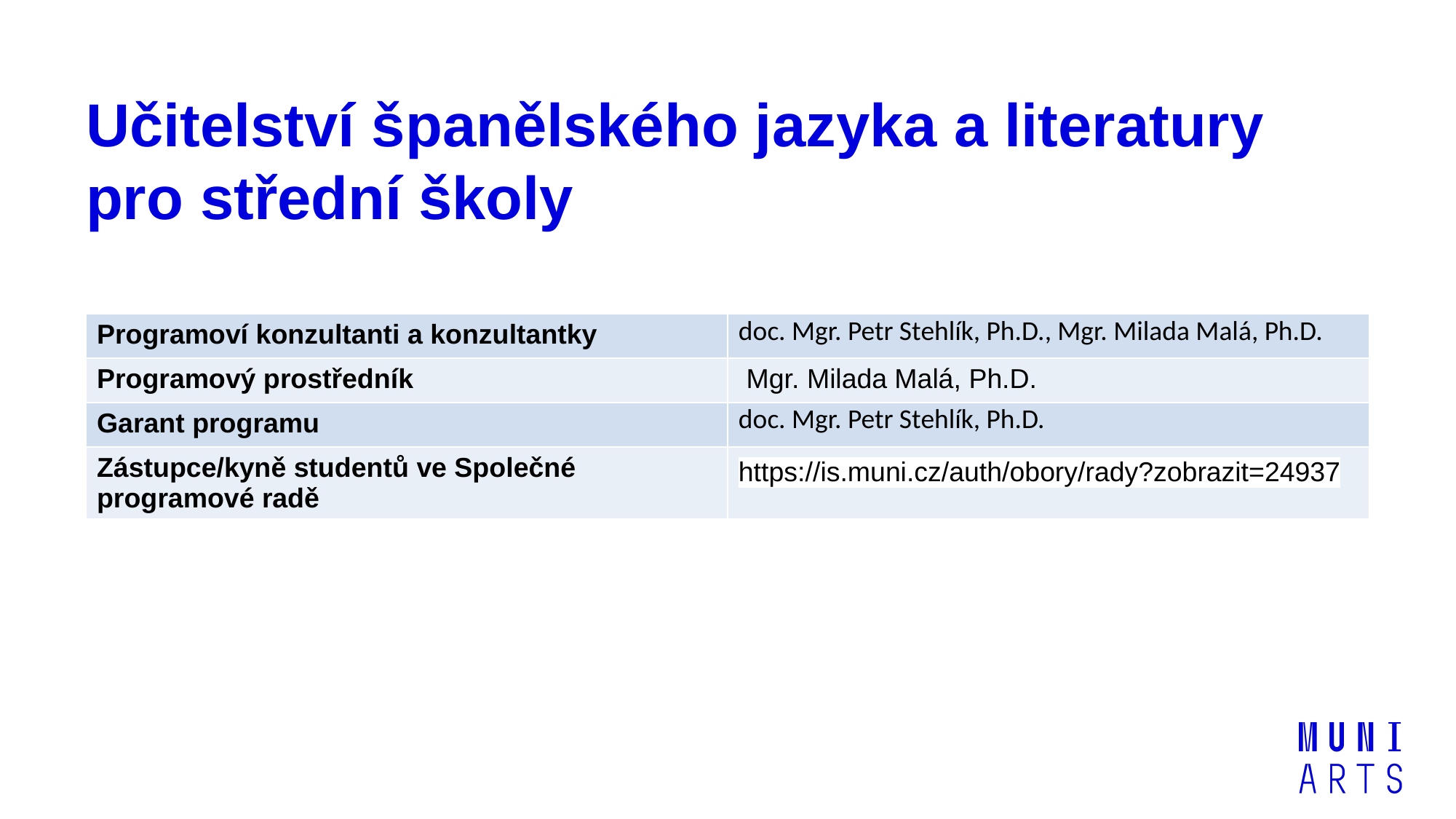

# Učitelství španělského jazyka a literatury pro střední školy
| Programoví konzultanti a konzultantky | doc. Mgr. Petr Stehlík, Ph.D., Mgr. Milada Malá, Ph.D. |
| --- | --- |
| Programový prostředník | Mgr. Milada Malá, Ph.D. |
| Garant programu | doc. Mgr. Petr Stehlík, Ph.D. |
| Zástupce/kyně studentů ve Společné programové radě | https://is.muni.cz/auth/obory/rady?zobrazit=24937 |